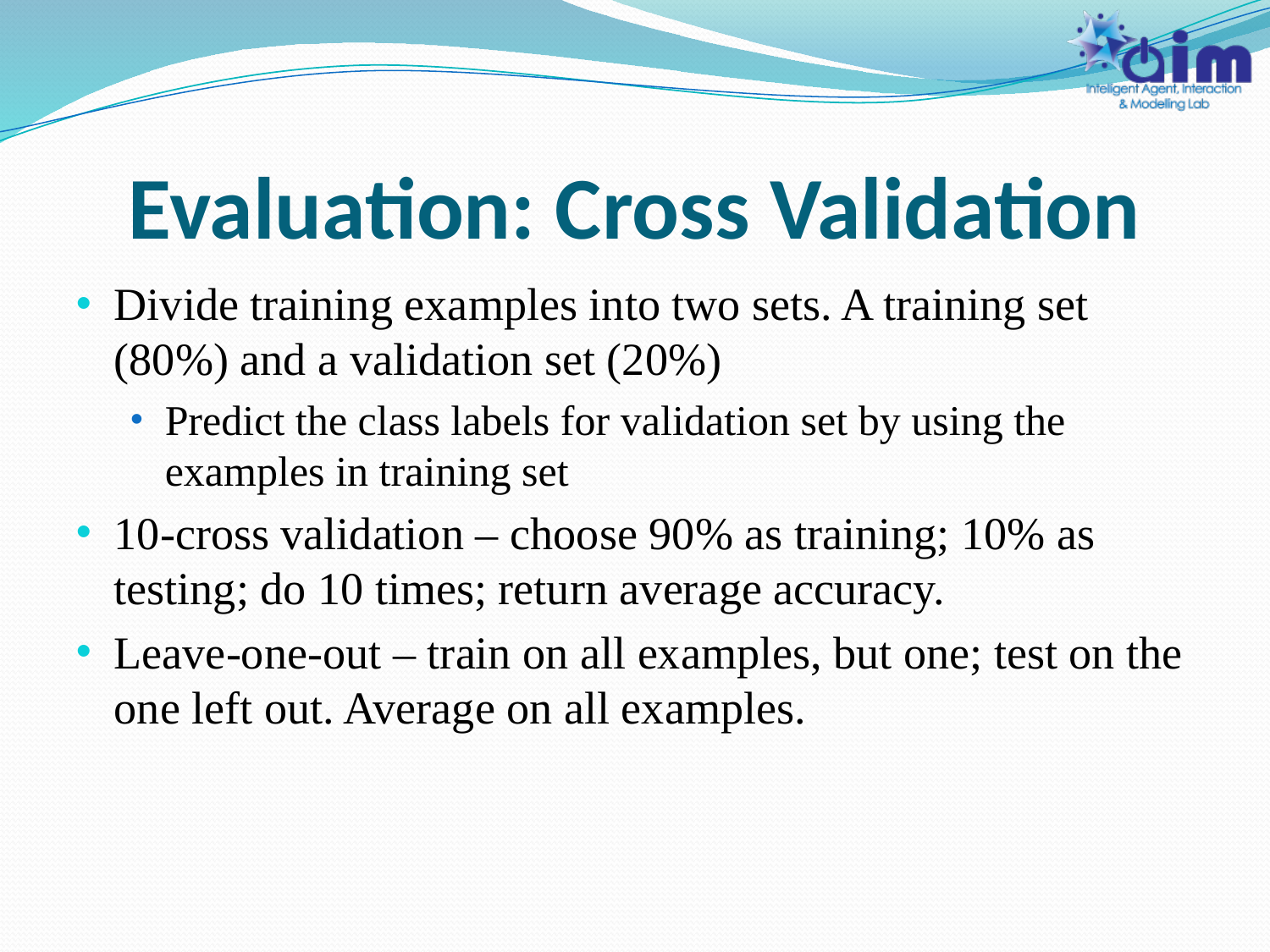

# Evaluation: Cross Validation
Divide training examples into two sets. A training set (80%) and a validation set (20%)
Predict the class labels for validation set by using the examples in training set
10-cross validation – choose 90% as training; 10% as testing; do 10 times; return average accuracy.
Leave-one-out – train on all examples, but one; test on the one left out. Average on all examples.